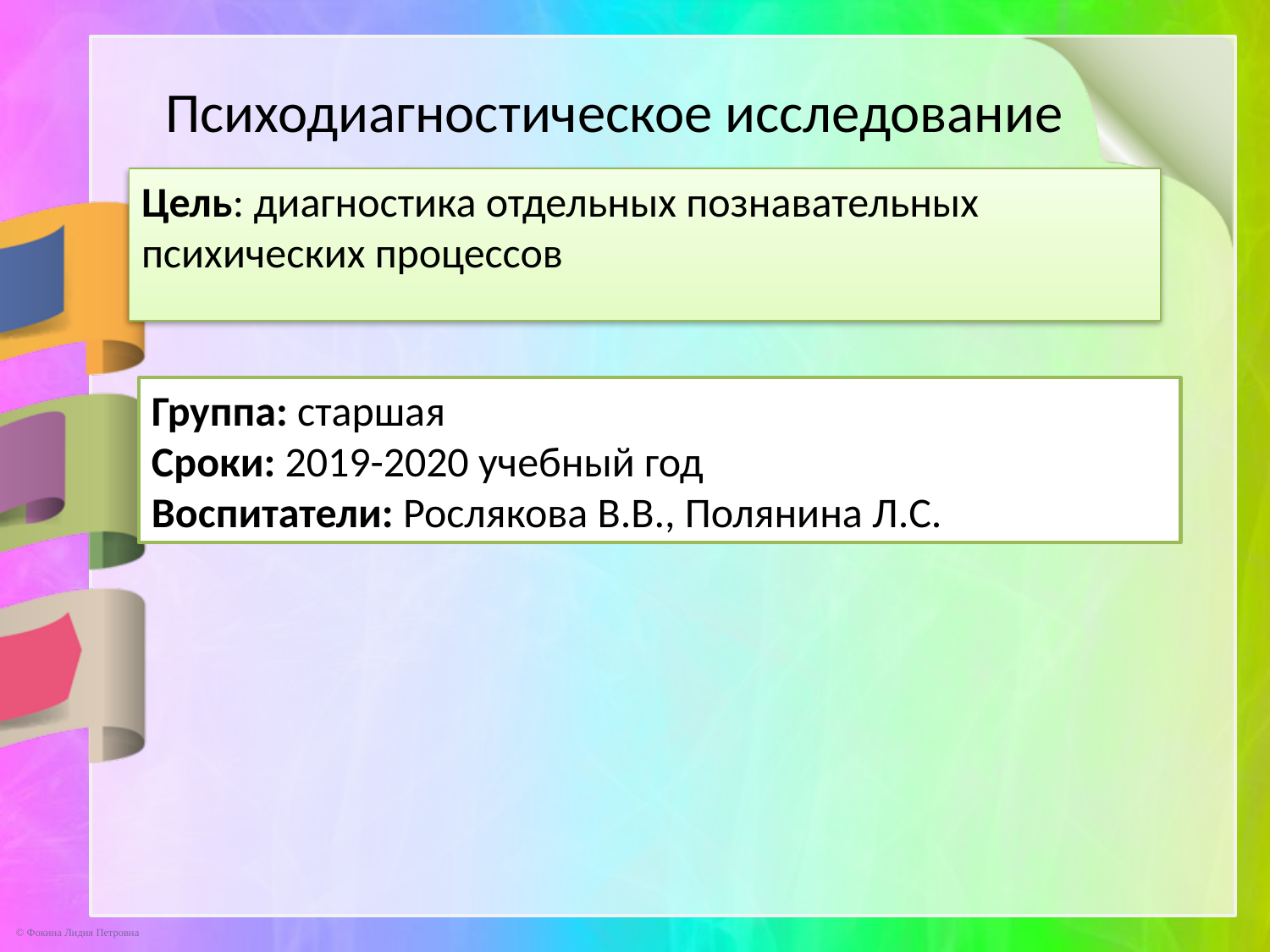

Психодиагностическое исследование
Цель: диагностика отдельных познавательных психических процессов

Группа: старшая
Сроки: 2019-2020 учебный год
Воспитатели: Рослякова В.В., Полянина Л.С.